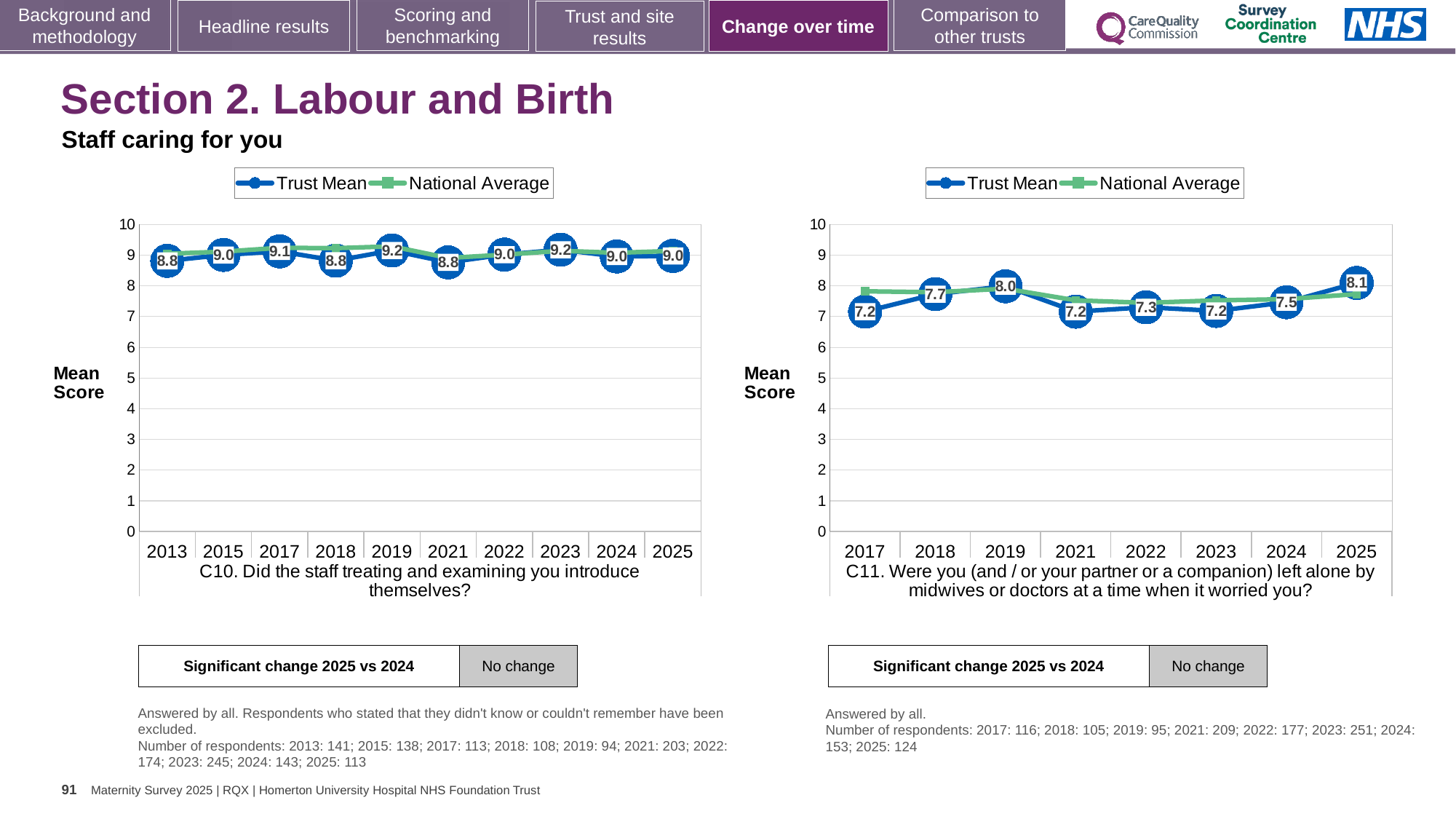

# Section 2. Labour and Birth
Staff caring for you

### Chart

| Category | Trust Mean | National Average |
|---|---|---|
| 2013 | 8.813712917862711 | 9.044741276008148 |
| 2015 | 9.006069775712588 | 9.113601910855463 |
| 2017 | 9.123148580829142 | 9.237801830164695 |
| 2018 | 8.819735724437995 | 9.226424325644443 |
| 2019 | 9.15105142672039 | 9.2847156193811 |
| 2021 | 8.765238813933882 | 8.907170964185832 |
| 2022 | 9.017235306438007 | 9.013839700364157 |
| 2023 | 9.176760403741477 | 9.13996321922253 |
| 2024 | 8.957131385621242 | 9.075611856671559 |
| 2025 | 8.973063127436665 | 9.13565957757553 |

### Chart

| Category | Trust Mean | National Average |
|---|---|---|
| 2017 | 7.16233713072952 | 7.822284591699917 |
| 2018 | 7.731087885616136 | 7.792710897457465 |
| 2019 | 7.986572006902404 | 7.906659960370265 |
| 2021 | 7.159793452432167 | 7.528475567042071 |
| 2022 | 7.304057304894983 | 7.447315959857407 |
| 2023 | 7.183264764543691 | 7.526990574592819 |
| 2024 | 7.466955949718973 | 7.567698324088997 |
| 2025 | 8.094471372475292 | 7.731746255321834 |
| Significant change 2025 vs 2024 | No change |
| --- | --- |
| Significant change 2025 vs 2024 | No change |
| --- | --- |
Answered by all. Respondents who stated that they didn't know or couldn't remember have been excluded.
Number of respondents: 2013: 141; 2015: 138; 2017: 113; 2018: 108; 2019: 94; 2021: 203; 2022: 174; 2023: 245; 2024: 143; 2025: 113
Answered by all.
Number of respondents: 2017: 116; 2018: 105; 2019: 95; 2021: 209; 2022: 177; 2023: 251; 2024: 153; 2025: 124
91